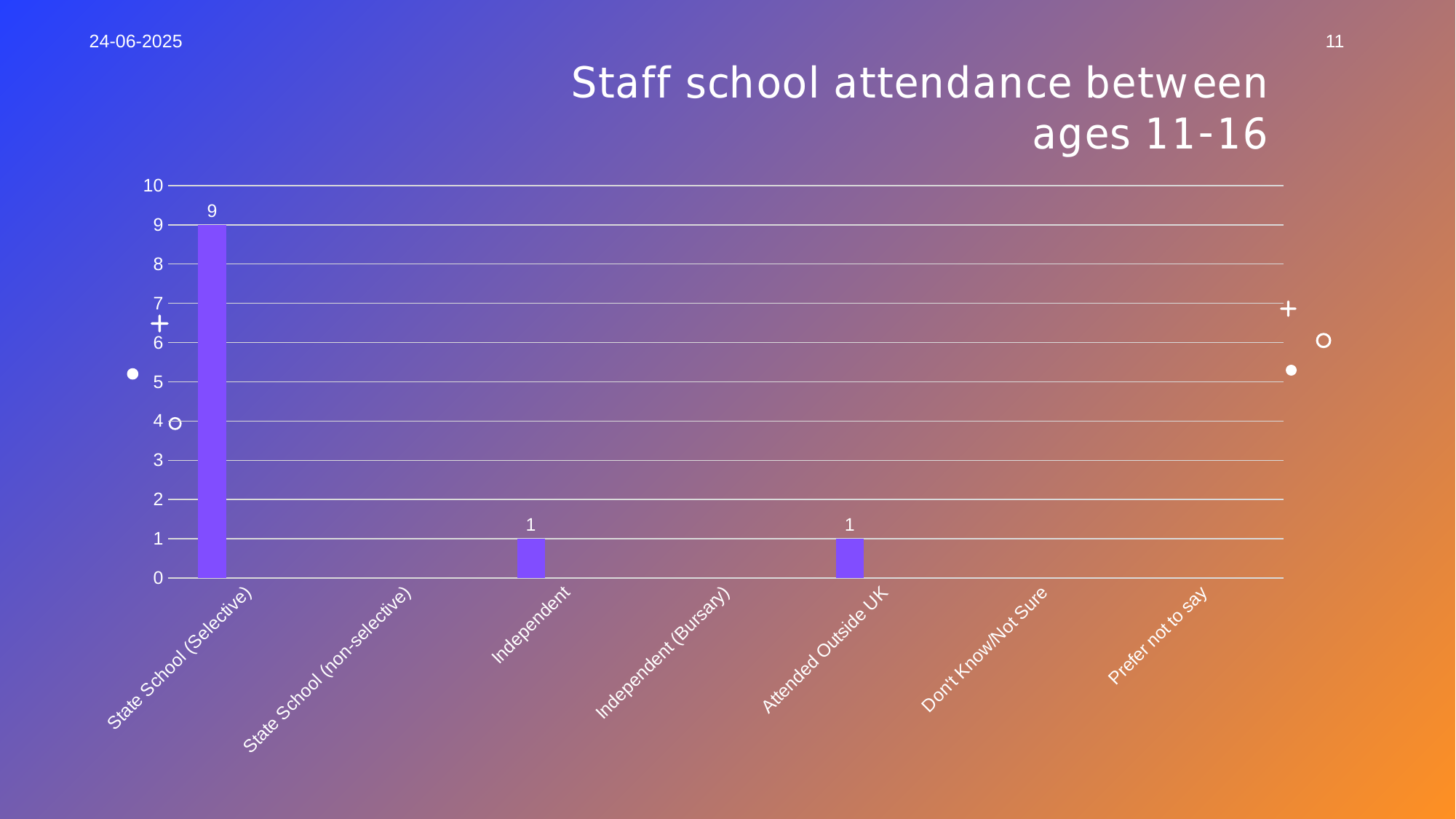

24-06-2025
11
Staff school attendance between ages 11-16

### Chart

| Category | Series 1 |  |  |
|---|---|---|---|
| State School (Selective) | 9.0 | None | None |
| State School (non-selective) | None | None | None |
| Independent | 1.0 | None | None |
| Independent (Bursary) | None | None | None |
| Attended Outside UK | 1.0 | None | None |
| Don't Know/Not Sure | None | None | None |
| Prefer not to say | None | None | None |